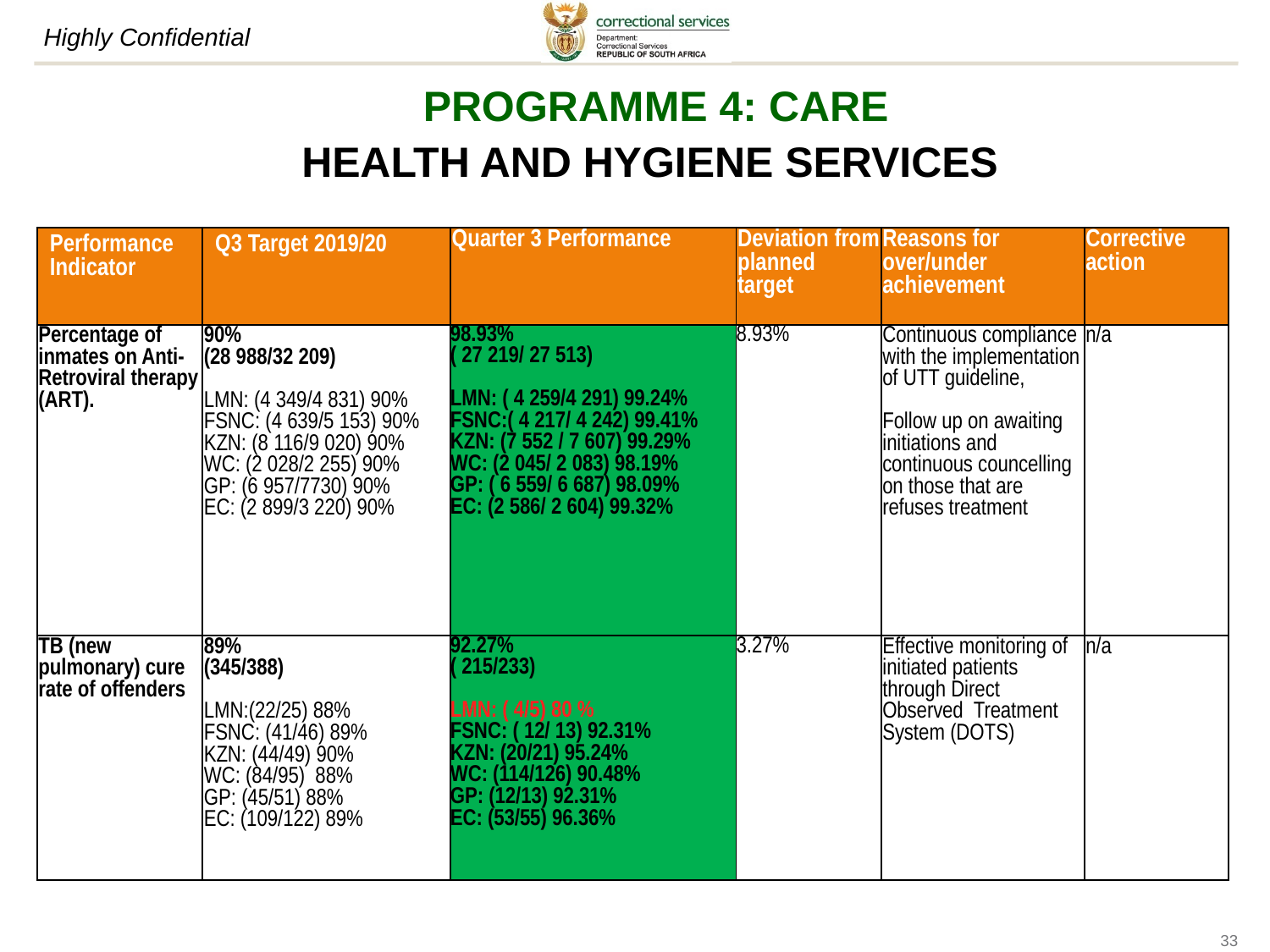

# PROGRAMME 4: CARE HEALTH AND HYGIENE SERVICES
| Performance Indicator | Q3 Target 2019/20 | Quarter 3 Performance | Deviation from planned target | Reasons for over/under achievement | Corrective action |
| --- | --- | --- | --- | --- | --- |
| Percentage of inmates on Anti-Retroviral therapy (ART). | 90% (28 988/32 209) LMN: (4 349/4 831) 90% FSNC: (4 639/5 153) 90% KZN: (8 116/9 020) 90% WC: (2 028/2 255) 90% GP: (6 957/7730) 90% EC: (2 899/3 220) 90% | 98.93% ( 27 219/ 27 513) LMN: ( 4 259/4 291) 99.24% FSNC:( 4 217/ 4 242) 99.41% KZN: (7 552 / 7 607) 99.29% WC: (2 045/ 2 083) 98.19% GP: ( 6 559/ 6 687) 98.09% EC: (2 586/ 2 604) 99.32% | 8.93% | Continuous compliance with the implementation of UTT guideline, Follow up on awaiting initiations and continuous councelling on those that are refuses treatment | n/a |
| TB (new pulmonary) cure rate of offenders | 89% (345/388) LMN:(22/25) 88% FSNC: (41/46) 89% KZN: (44/49) 90% WC: (84/95) 88% GP: (45/51) 88% EC: (109/122) 89% | 92.27% ( 215/233) LMN: ( 4/5) 80 % FSNC: ( 12/ 13) 92.31% KZN: (20/21) 95.24% WC: (114/126) 90.48% GP: (12/13) 92.31% EC: (53/55) 96.36% | 3.27% | Effective monitoring of initiated patients through Direct Observed Treatment System (DOTS) | n/a |